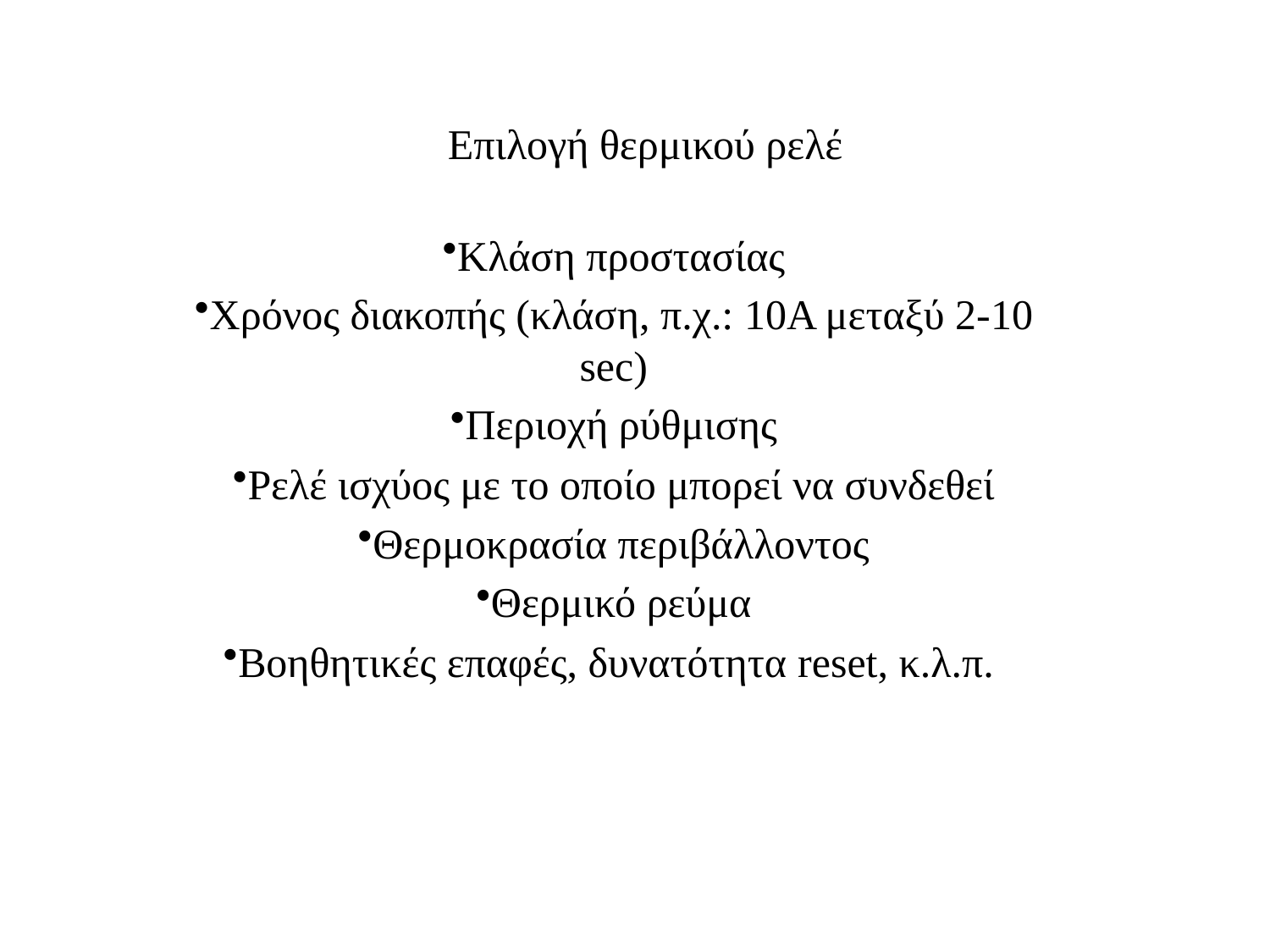

# Επιλογή θερμικού ρελέ
Κλάση προστασίας
Χρόνος διακοπής (κλάση, π.χ.: 10Α μεταξύ 2-10 sec)
Περιοχή ρύθμισης
Ρελέ ισχύος με το οποίο μπορεί να συνδεθεί
Θερμοκρασία περιβάλλοντος
Θερμικό ρεύμα
Βοηθητικές επαφές, δυνατότητα reset, κ.λ.π.